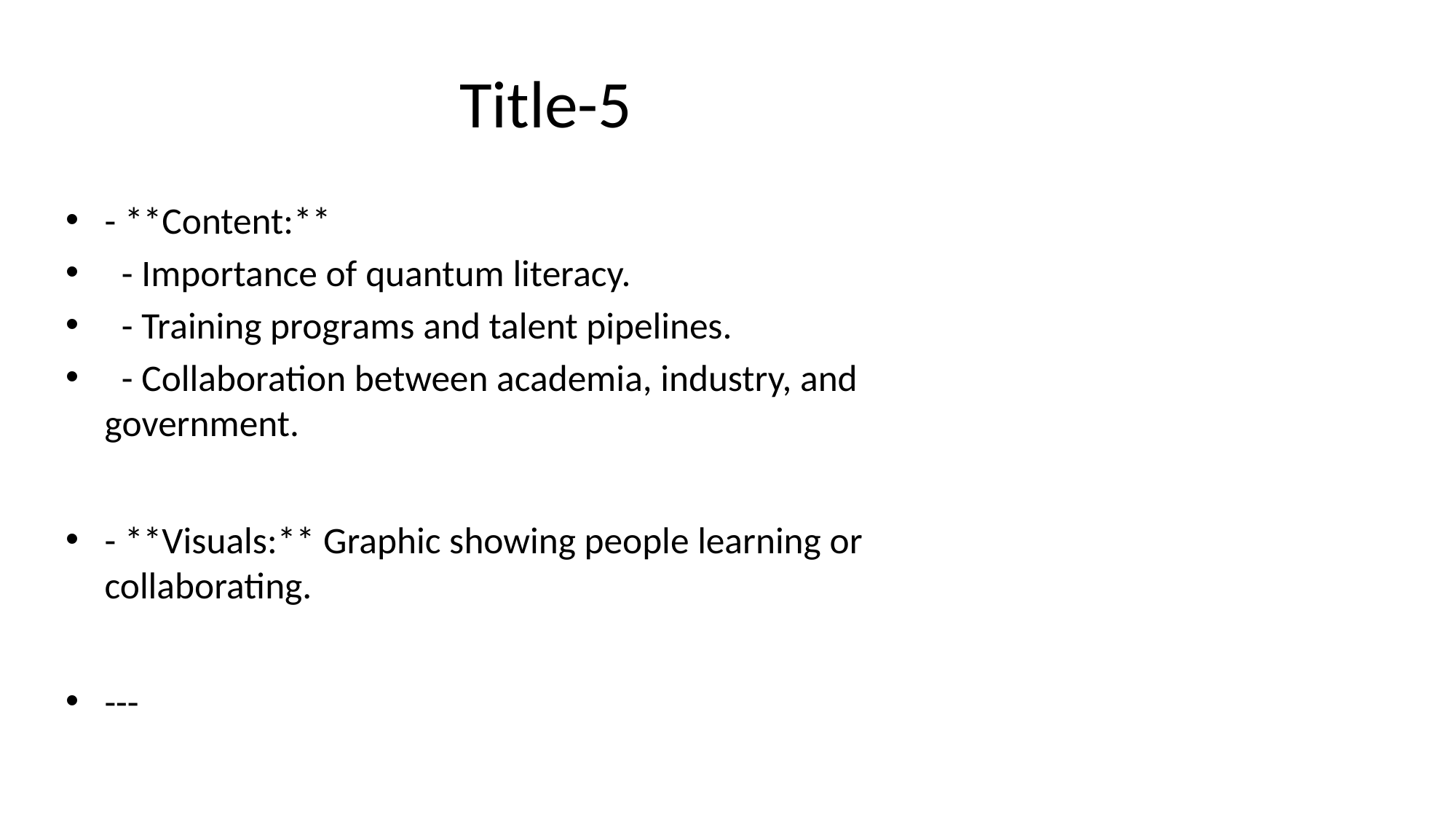

# Title-5
- **Content:**
  - Importance of quantum literacy.
  - Training programs and talent pipelines.
  - Collaboration between academia, industry, and government.

- **Visuals:** Graphic showing people learning or collaborating.

---